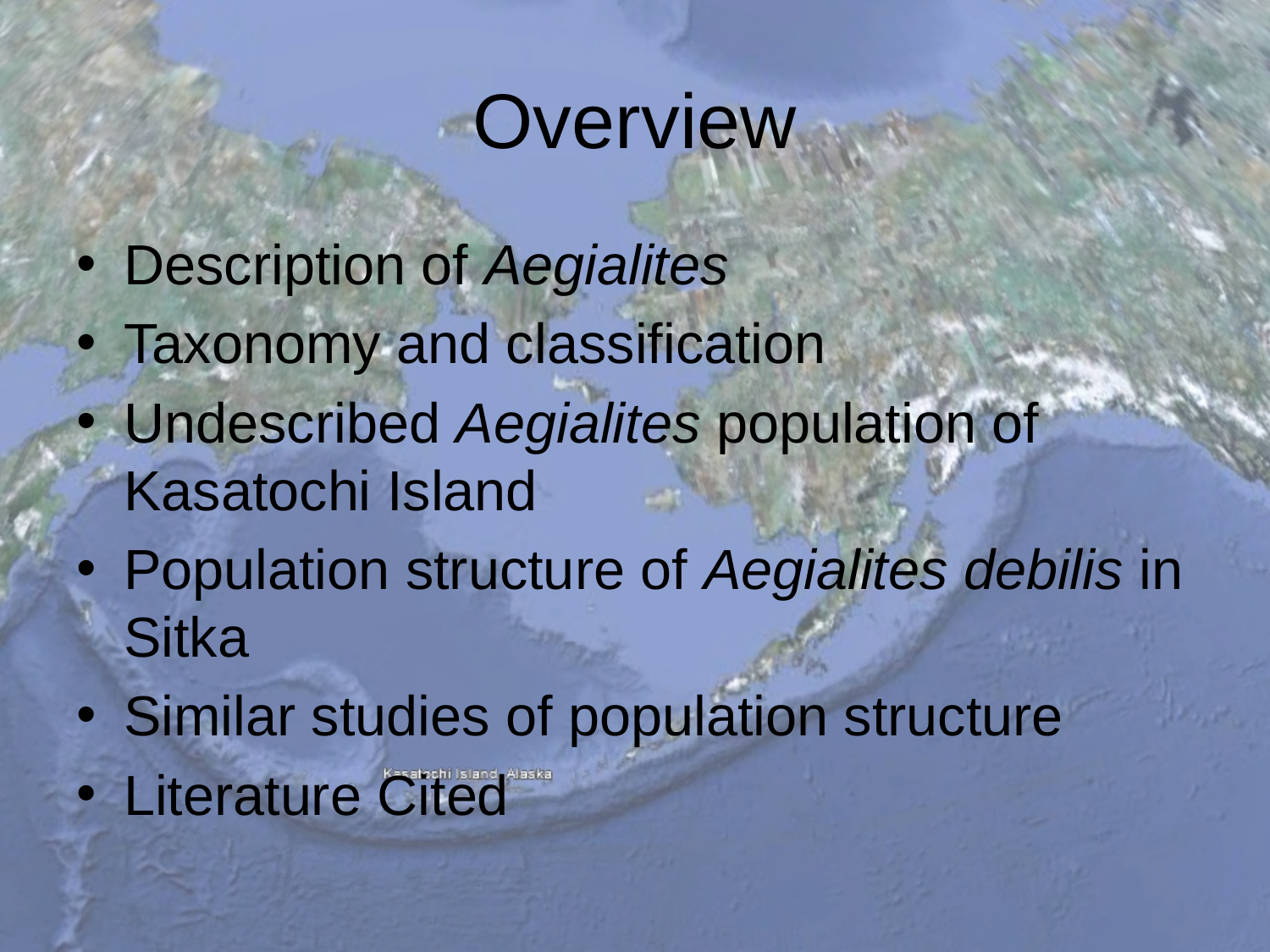

# Overview
Description of Aegialites
Taxonomy and classification
Undescribed Aegialites population of Kasatochi Island
Population structure of Aegialites debilis in Sitka
Similar studies of population structure
Literature Cited